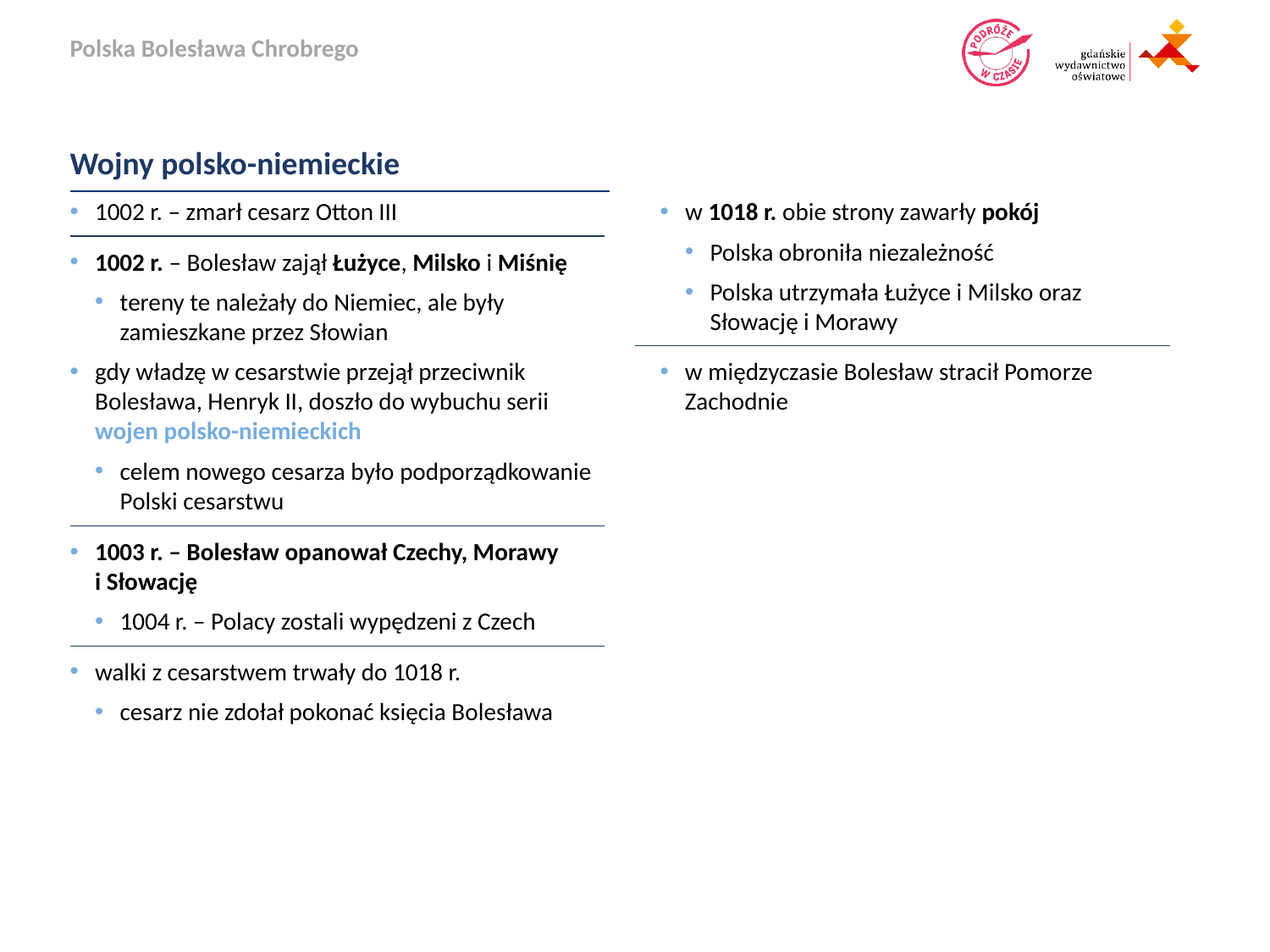

Wojny polsko-niemieckie
1002 r. – zmarł cesarz Otton III
w 1018 r. obie strony zawarły pokój
Polska obroniła niezależność
Polska utrzymała Łużyce i Milsko oraz Słowację i Morawy
1002 r. – Bolesław zajął Łużyce, Milsko i Miśnię
tereny te należały do Niemiec, ale były zamieszkane przez Słowian
gdy władzę w cesarstwie przejął przeciwnik Bolesława, Henryk II, doszło do wybuchu serii wojen polsko-niemieckich
celem nowego cesarza było podporządkowanie Polski cesarstwu
w międzyczasie Bolesław stracił Pomorze Zachodnie
1003 r. – Bolesław opanował Czechy, Morawy
i Słowację
1004 r. – Polacy zostali wypędzeni z Czech
walki z cesarstwem trwały do 1018 r.
cesarz nie zdołał pokonać księcia Bolesława